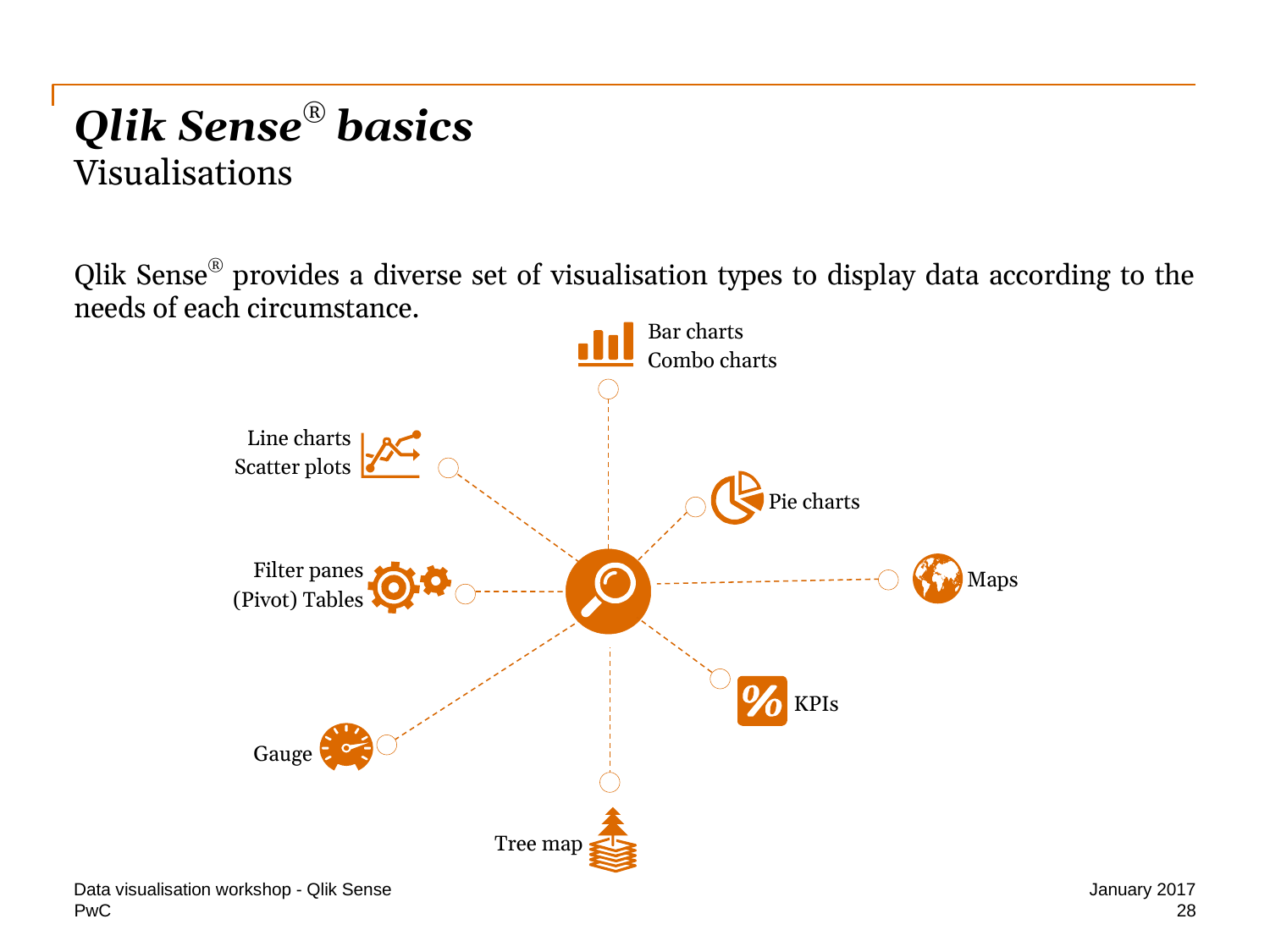

# Qlik Sense® basics Visualisations
Qlik Sense® provides a diverse set of visualisation types to display data according to the needs of each circumstance.
Bar charts
Combo charts

Line charts
Scatter plots

Pie charts

Filter panes
(Pivot) Tables

Maps

KPIs

Gauge

Tree map
Data visualisation workshop - Qlik Sense
January 2017
28